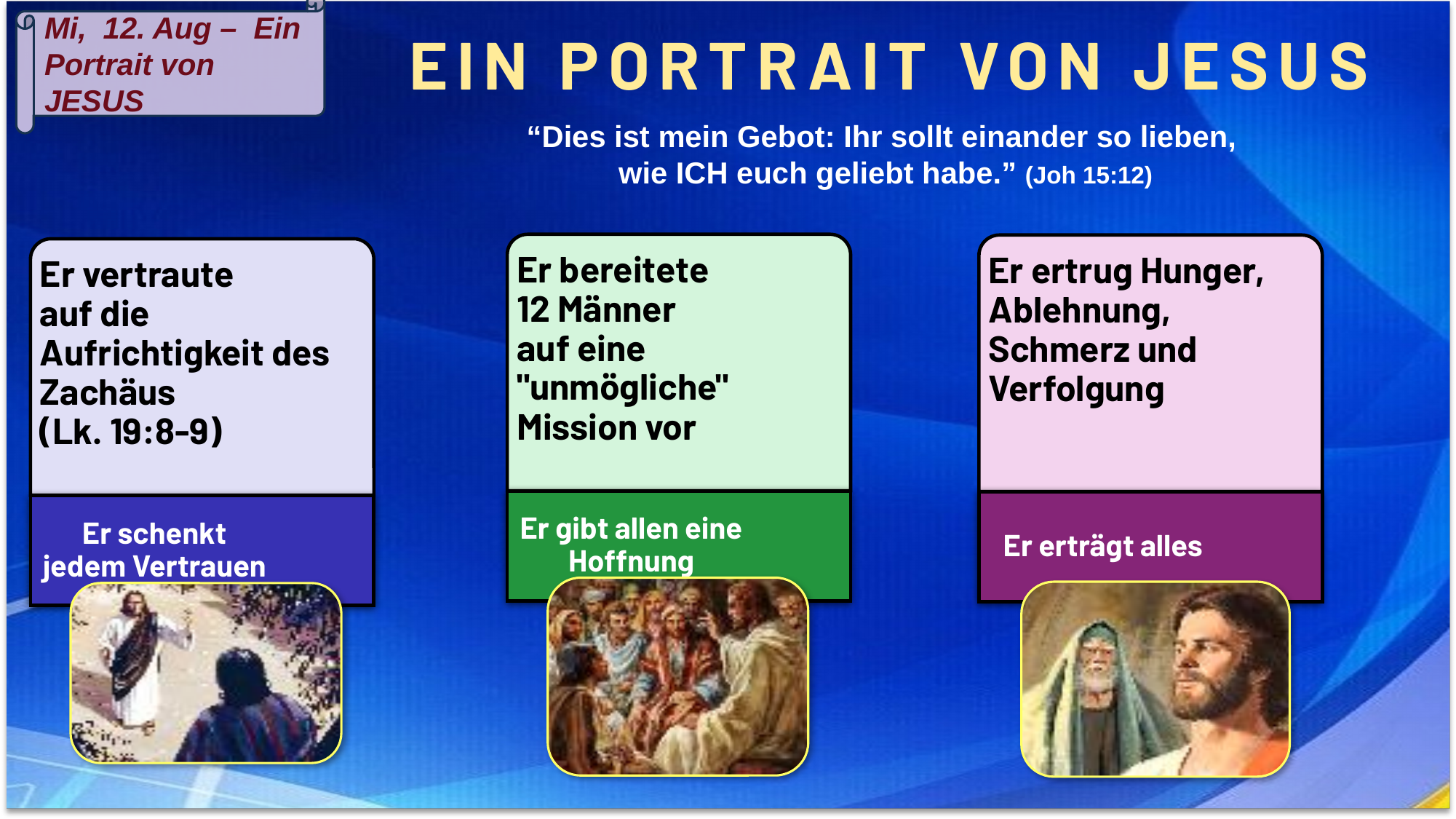

Mi,  12. Aug –  Ein Portrait von JESUS
EIN PORTRAIT VON JESUS
“Dies ist mein Gebot: Ihr sollt einander so lieben,
wie ICH euch geliebt habe.” (Joh 15:12)
Er vertraute
auf die Aufrichtigkeit des Zachäus
(Lk. 19:8-9)
Er schenkt jedem Vertrauen
Er bereitete
12 Männer
auf eine
"unmögliche" Mission vor
Er gibt allen eine Hoffnung
Er ertrug Hunger, Ablehnung, Schmerz und Verfolgung
Er erträgt alles